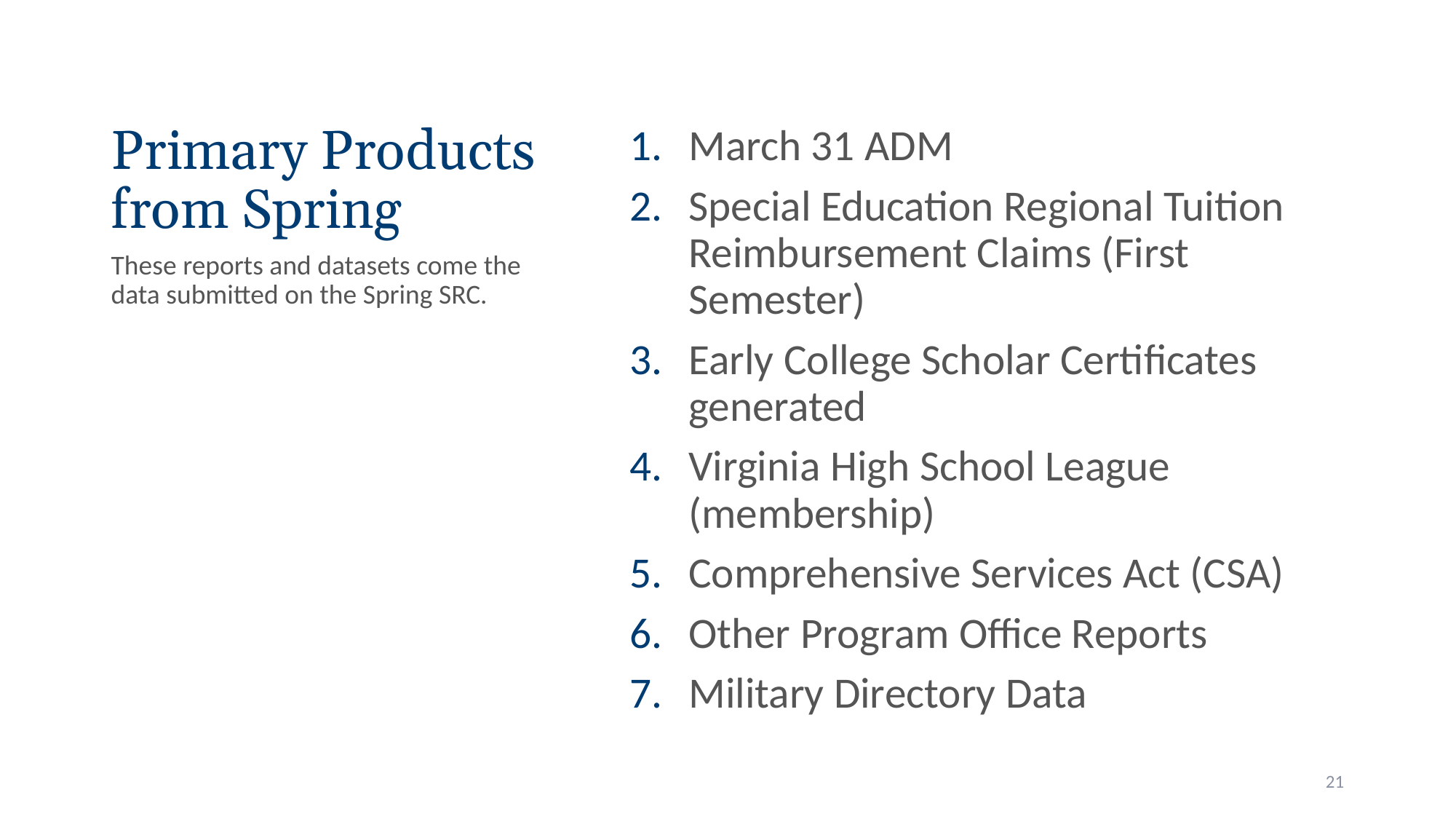

# Primary Products from Spring
March 31 ADM
Special Education Regional Tuition Reimbursement Claims (First Semester)
Early College Scholar Certificates generated
Virginia High School League (membership)
Comprehensive Services Act (CSA)
Other Program Office Reports
Military Directory Data
These reports and datasets come the data submitted on the Spring SRC.
21